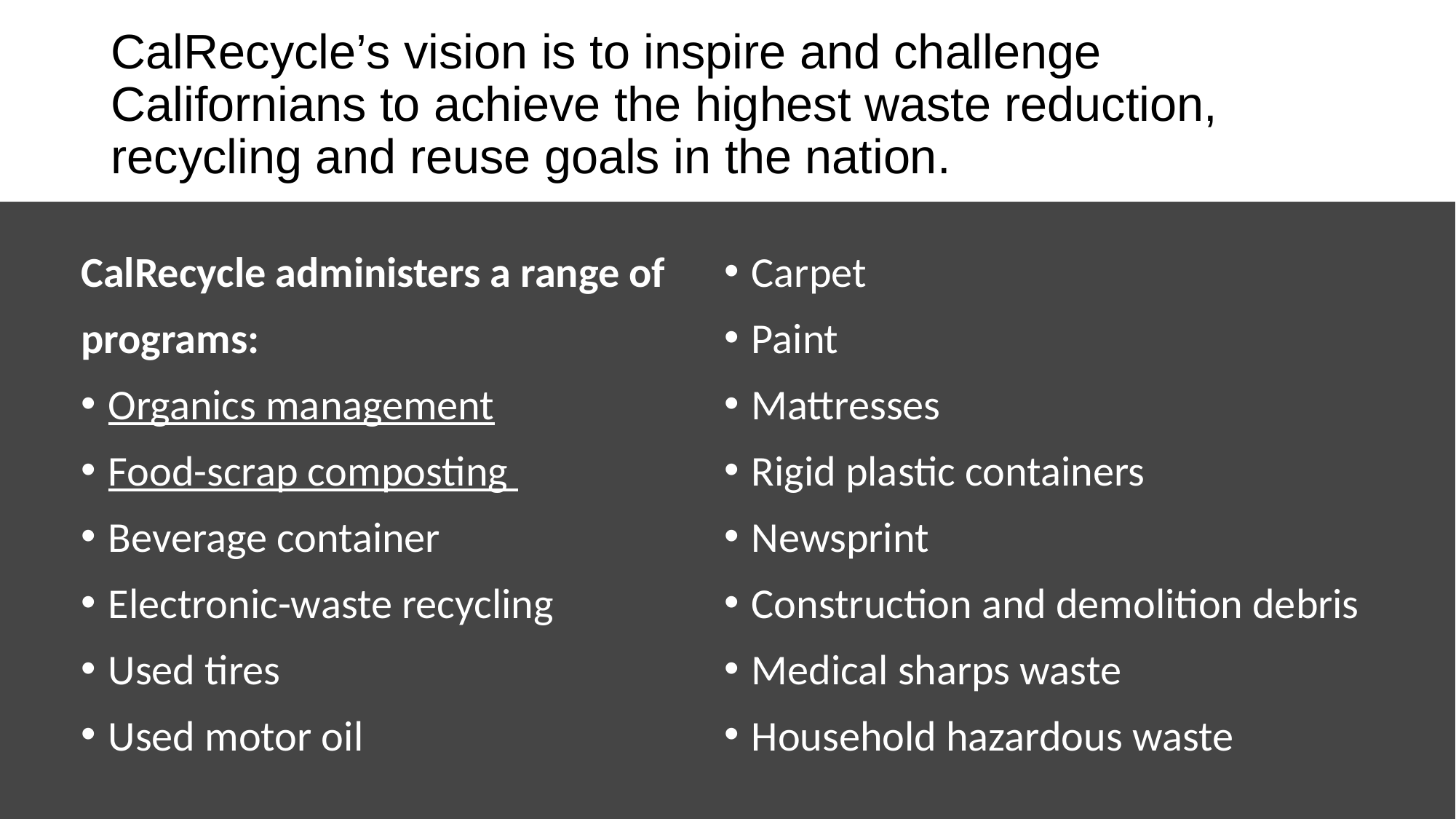

# CalRecycle’s vision is to inspire and challenge Californians to achieve the highest waste reduction, recycling and reuse goals in the nation.

CalRecycle administers a range of programs:
Organics management
Food-scrap composting
Beverage container
Electronic-waste recycling
Used tires
Used motor oil
Carpet
Paint
Mattresses
Rigid plastic containers
Newsprint
Construction and demolition debris
Medical sharps waste
Household hazardous waste
2